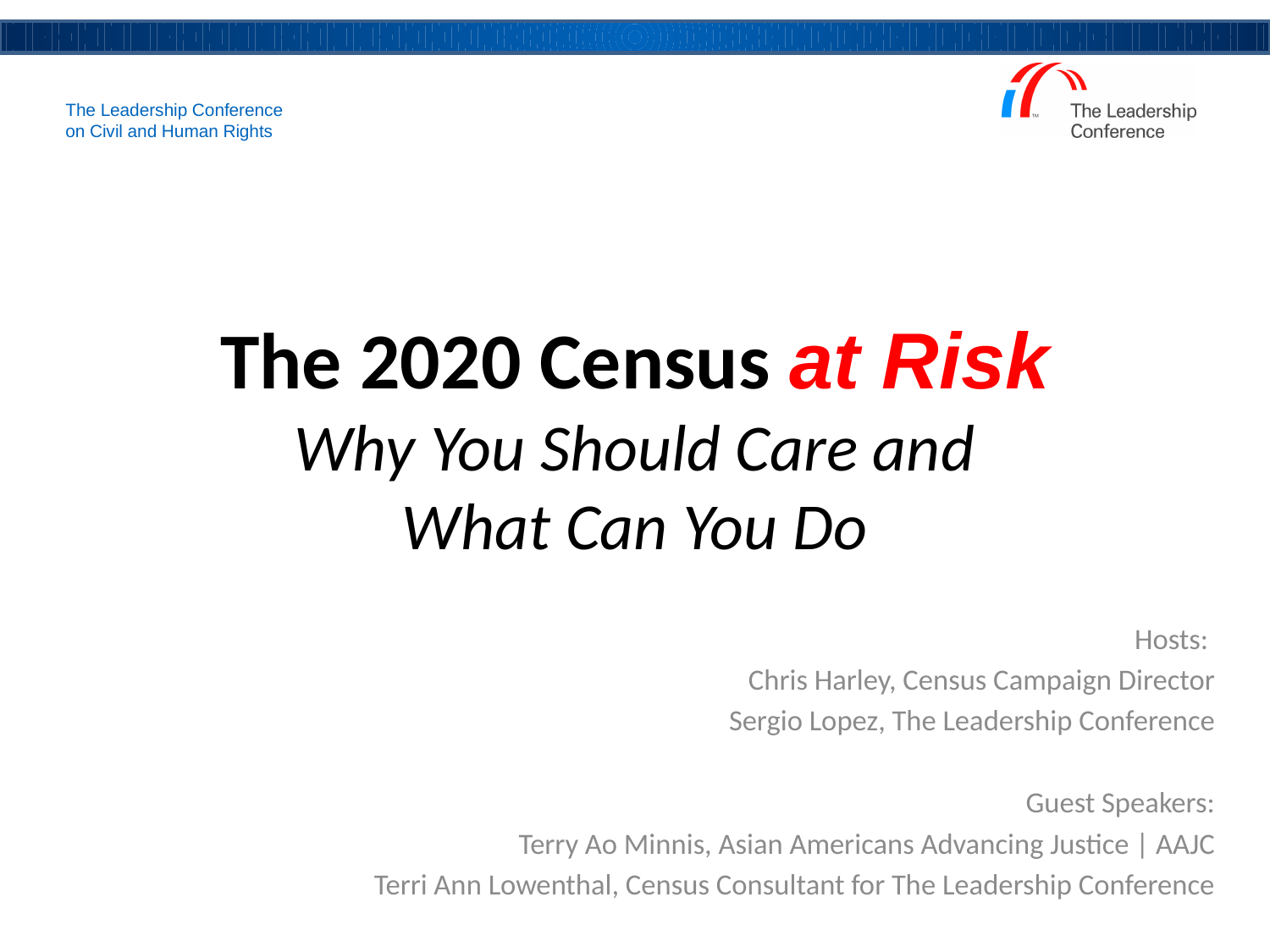

# The 2020 Census at Risk Why You Should Care and What Can You Do
Hosts:
Chris Harley, Census Campaign Director
Sergio Lopez, The Leadership Conference

Guest Speakers:
Terry Ao Minnis, Asian Americans Advancing Justice | AAJC
Terri Ann Lowenthal, Census Consultant for The Leadership Conference